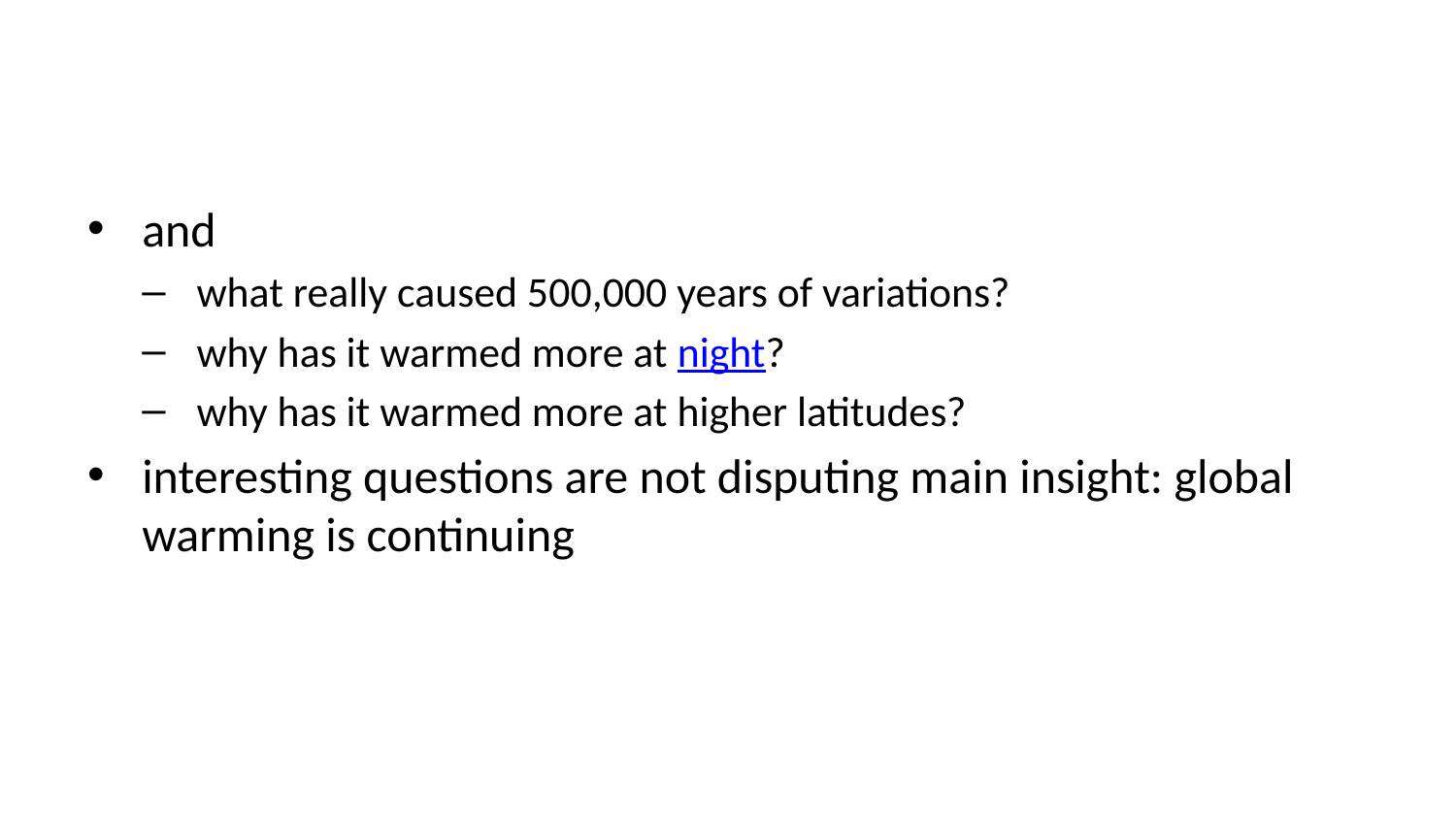

and
what really caused 500,000 years of variations?
why has it warmed more at night?
why has it warmed more at higher latitudes?
interesting questions are not disputing main insight: global warming is continuing